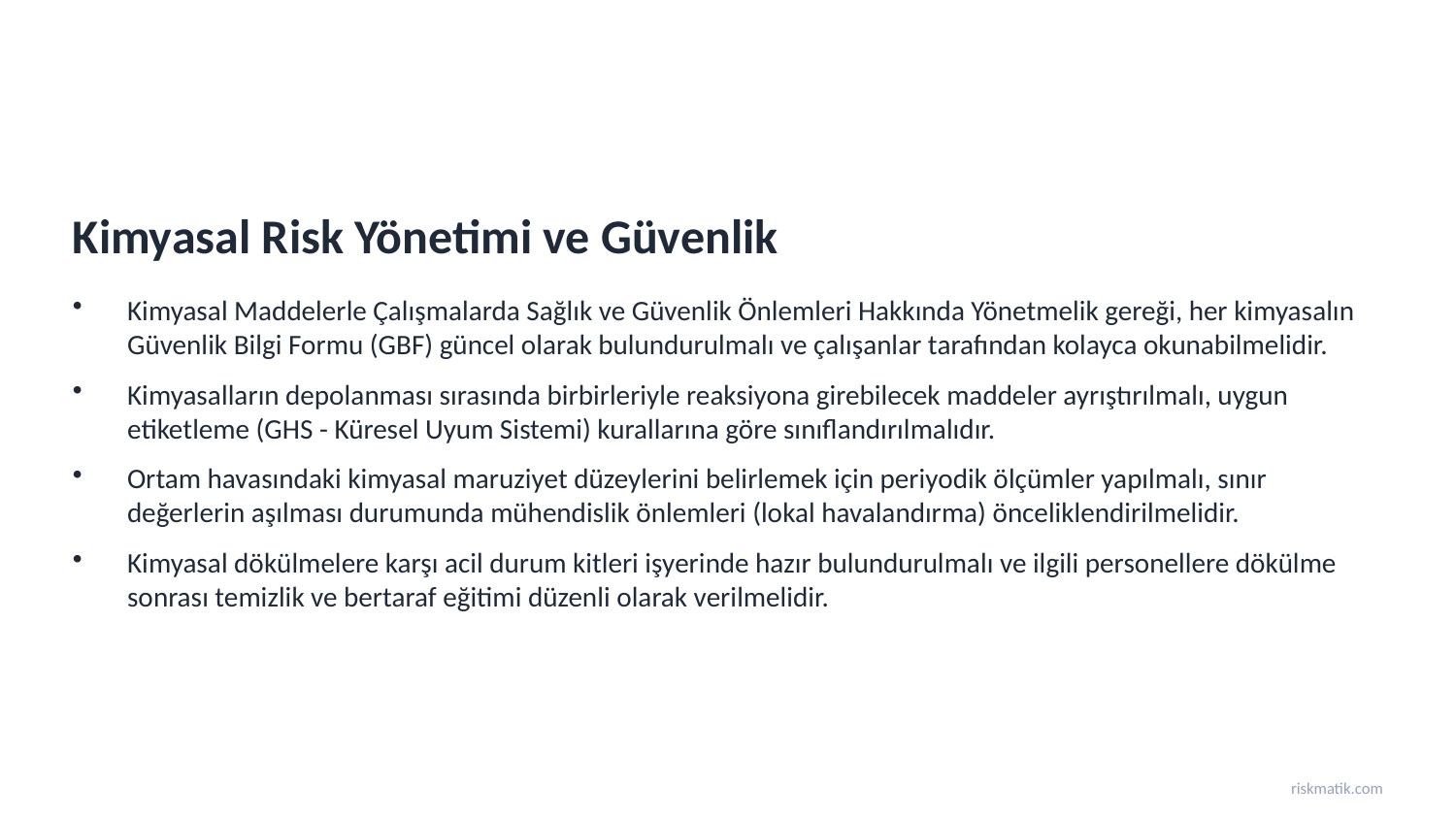

Kimyasal Risk Yönetimi ve Güvenlik
Kimyasal Maddelerle Çalışmalarda Sağlık ve Güvenlik Önlemleri Hakkında Yönetmelik gereği, her kimyasalın Güvenlik Bilgi Formu (GBF) güncel olarak bulundurulmalı ve çalışanlar tarafından kolayca okunabilmelidir.
Kimyasalların depolanması sırasında birbirleriyle reaksiyona girebilecek maddeler ayrıştırılmalı, uygun etiketleme (GHS - Küresel Uyum Sistemi) kurallarına göre sınıflandırılmalıdır.
Ortam havasındaki kimyasal maruziyet düzeylerini belirlemek için periyodik ölçümler yapılmalı, sınır değerlerin aşılması durumunda mühendislik önlemleri (lokal havalandırma) önceliklendirilmelidir.
Kimyasal dökülmelere karşı acil durum kitleri işyerinde hazır bulundurulmalı ve ilgili personellere dökülme sonrası temizlik ve bertaraf eğitimi düzenli olarak verilmelidir.
riskmatik.com